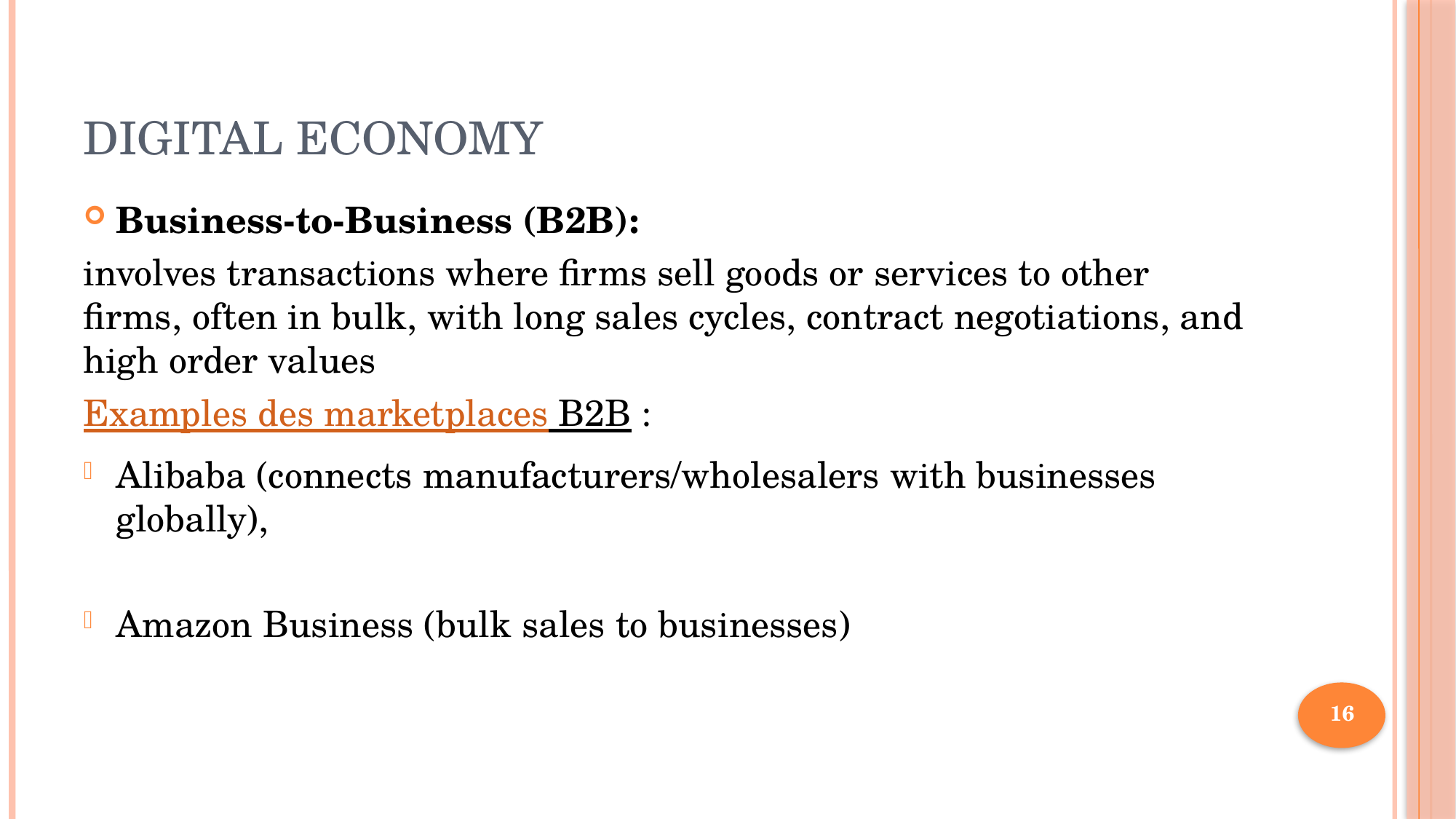

# Digital Economy
Business-to-Business (B2B):
involves transactions where firms sell goods or services to other firms, often in bulk, with long sales cycles, contract negotiations, and high order values
Examples des marketplaces B2B :
Alibaba (connects manufacturers/wholesalers with businesses globally),

Amazon Business (bulk sales to businesses)

16